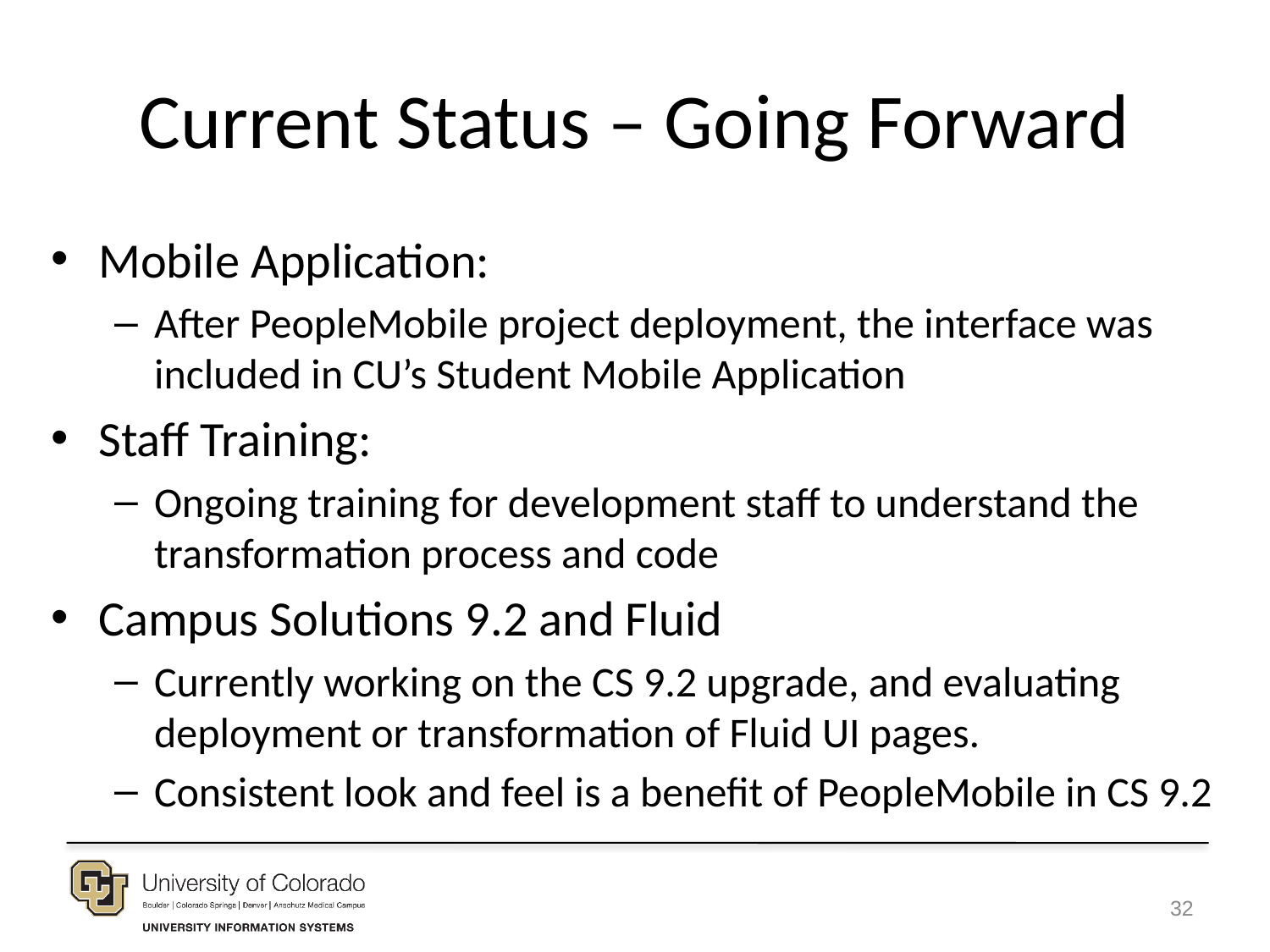

# Current Status – Going Forward
Mobile Application:
After PeopleMobile project deployment, the interface was included in CU’s Student Mobile Application
Staff Training:
Ongoing training for development staff to understand the transformation process and code
Campus Solutions 9.2 and Fluid
Currently working on the CS 9.2 upgrade, and evaluating deployment or transformation of Fluid UI pages.
Consistent look and feel is a benefit of PeopleMobile in CS 9.2
32